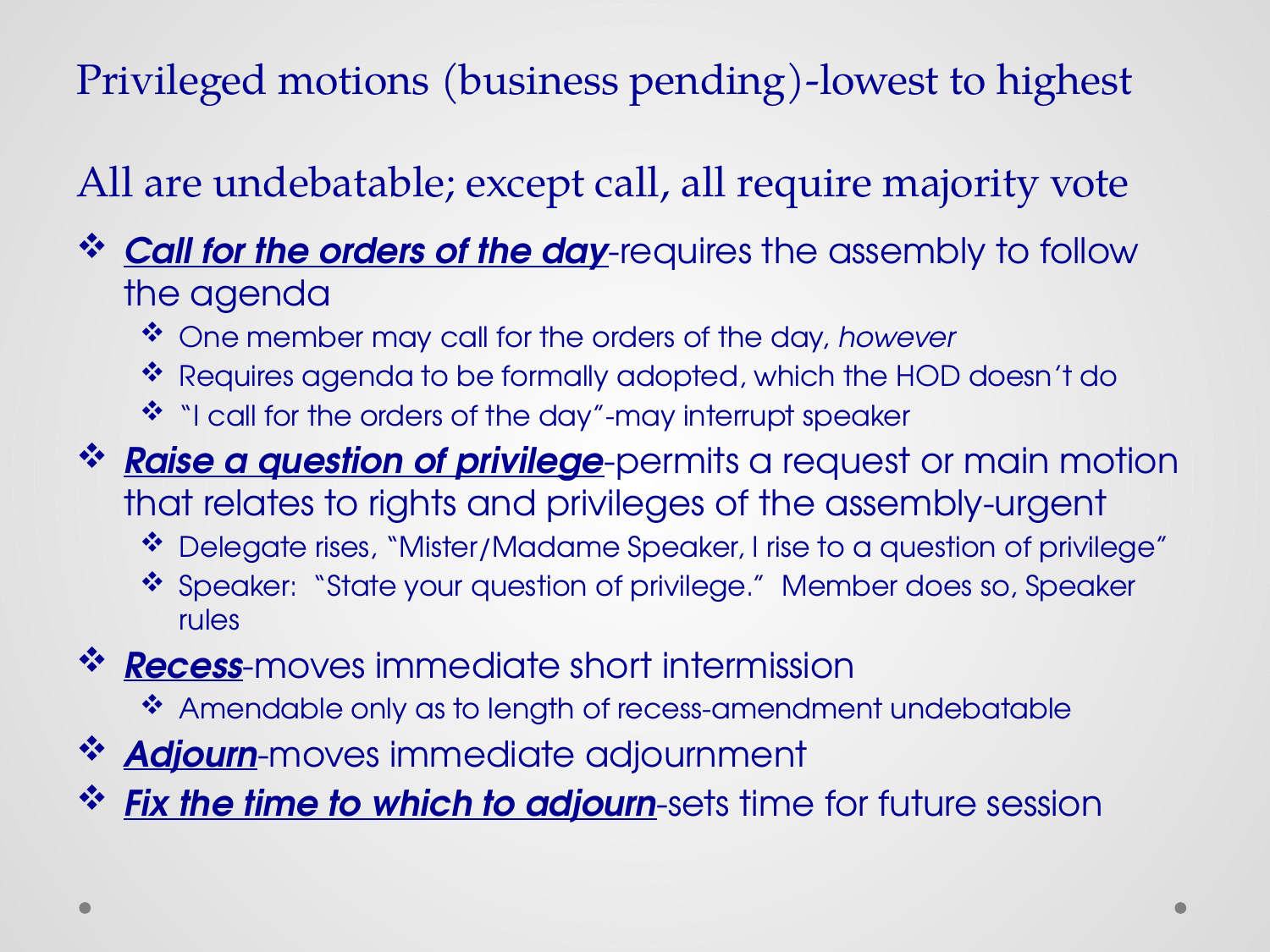

# Privileged motions (business pending)-lowest to highest All are undebatable; except call, all require majority vote
Call for the orders of the day-requires the assembly to follow the agenda
One member may call for the orders of the day, however
Requires agenda to be formally adopted, which the HOD doesn’t do
“I call for the orders of the day”-may interrupt speaker
Raise a question of privilege-permits a request or main motion that relates to rights and privileges of the assembly-urgent
Delegate rises, “Mister/Madame Speaker, I rise to a question of privilege”
Speaker:  “State your question of privilege.”  Member does so, Speaker rules
Recess-moves immediate short intermission
Amendable only as to length of recess-amendment undebatable
Adjourn-moves immediate adjournment
Fix the time to which to adjourn-sets time for future session